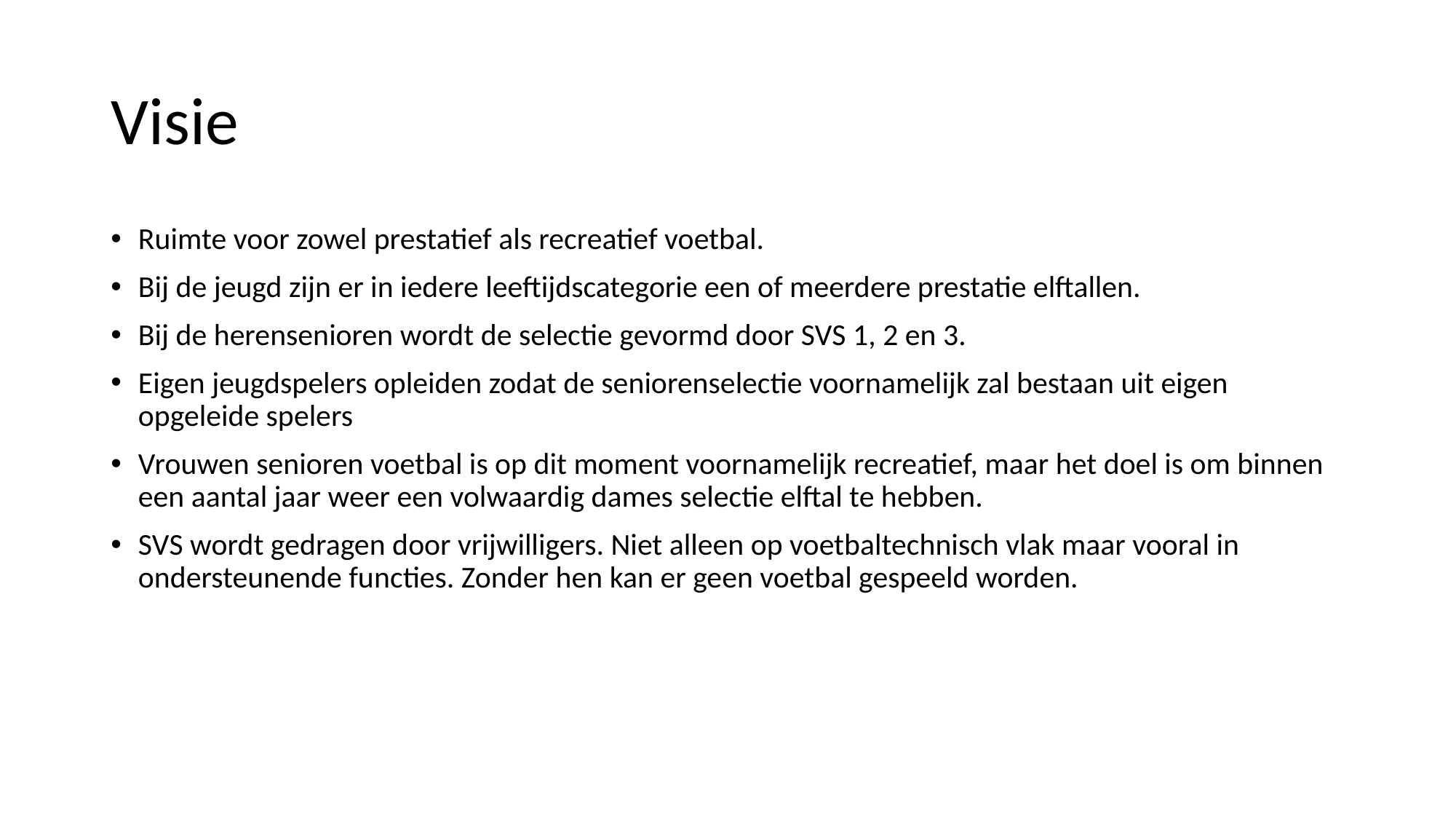

# Visie
Ruimte voor zowel prestatief als recreatief voetbal.
Bij de jeugd zijn er in iedere leeftijdscategorie een of meerdere prestatie elftallen.
Bij de herensenioren wordt de selectie gevormd door SVS 1, 2 en 3.
Eigen jeugdspelers opleiden zodat de seniorenselectie voornamelijk zal bestaan uit eigen opgeleide spelers
Vrouwen senioren voetbal is op dit moment voornamelijk recreatief, maar het doel is om binnen een aantal jaar weer een volwaardig dames selectie elftal te hebben.
SVS wordt gedragen door vrijwilligers. Niet alleen op voetbaltechnisch vlak maar vooral in ondersteunende functies. Zonder hen kan er geen voetbal gespeeld worden.